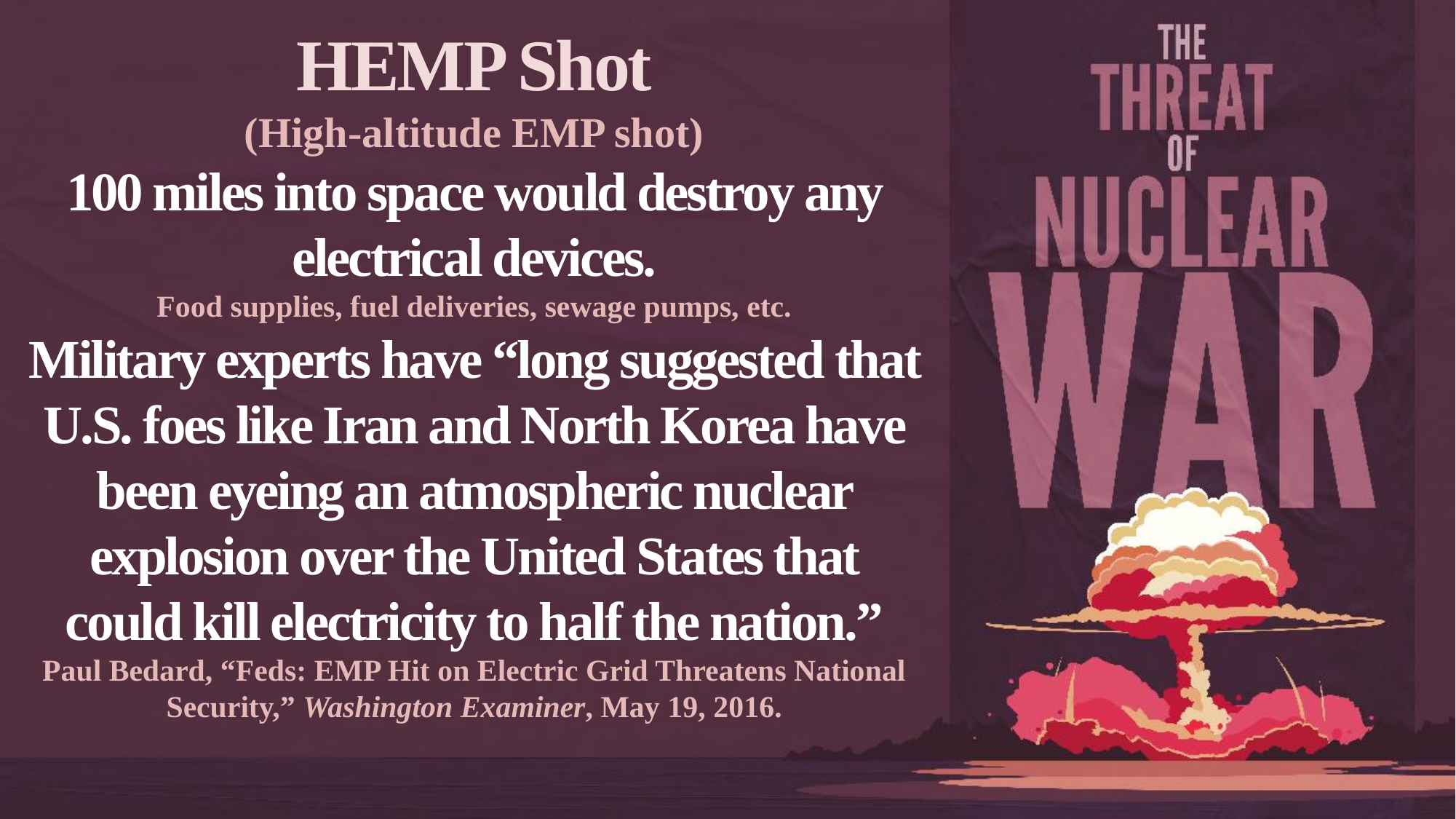

HEMP Shot
(High-altitude EMP shot)
100 miles into space would destroy any electrical devices.
Food supplies, fuel deliveries, sewage pumps, etc.
Military experts have “long suggested that U.S. foes like Iran and North Korea have been eyeing an atmospheric nuclear explosion over the United States that could kill electricity to half the nation.”
Paul Bedard, “Feds: EMP Hit on Electric Grid Threatens National Security,” Washington Examiner, May 19, 2016.